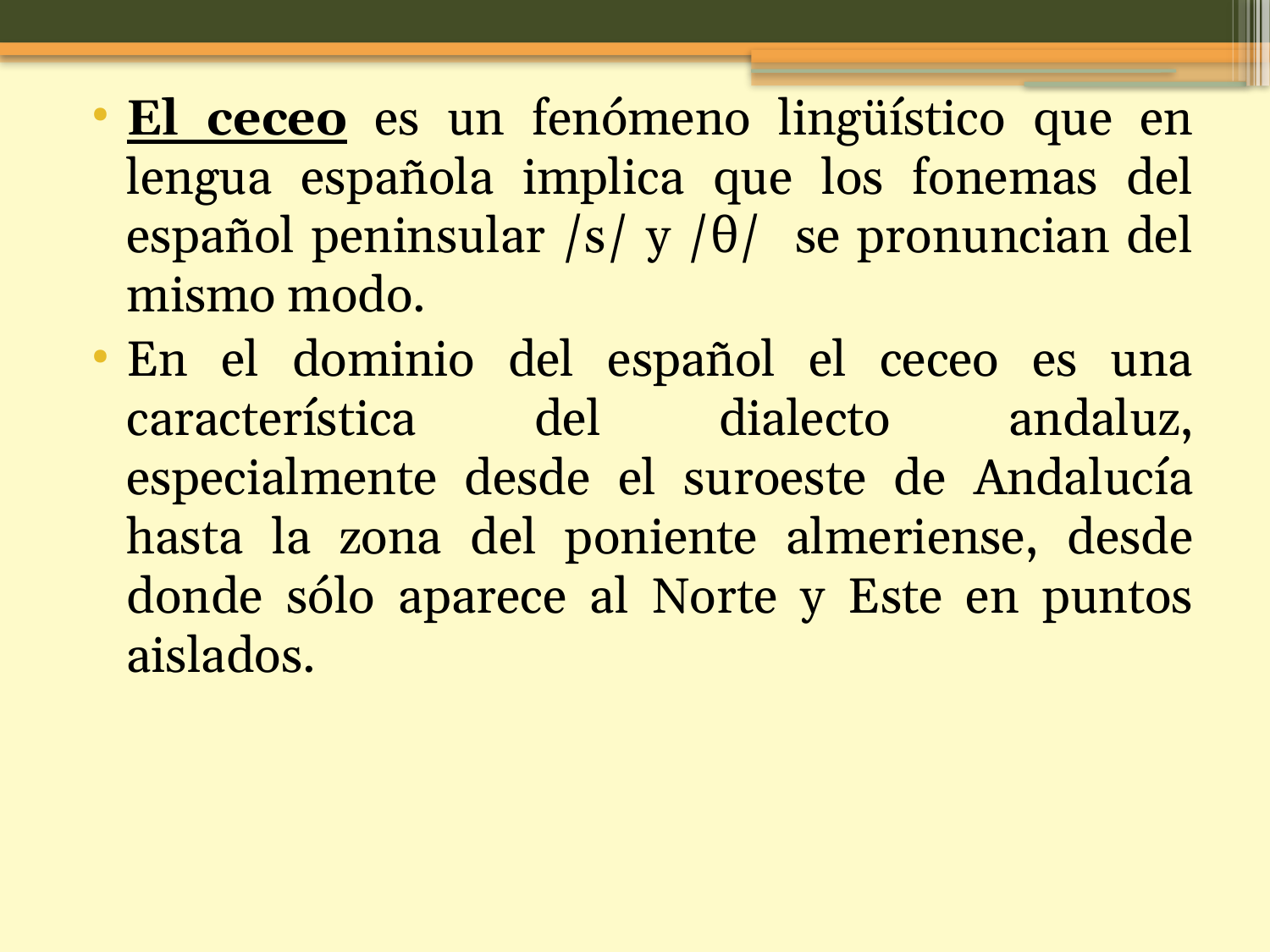

El ceceo es un fenómeno lingüístico que en lengua española implica que los fonemas del español peninsular /s/ y /θ/  se pronuncian del mismo modo.
En el dominio del español el ceceo es una característica del dialecto andaluz, especialmente desde el suroeste de Andalucía hasta la zona del poniente almeriense, desde donde sólo aparece al Norte y Este en puntos aislados.